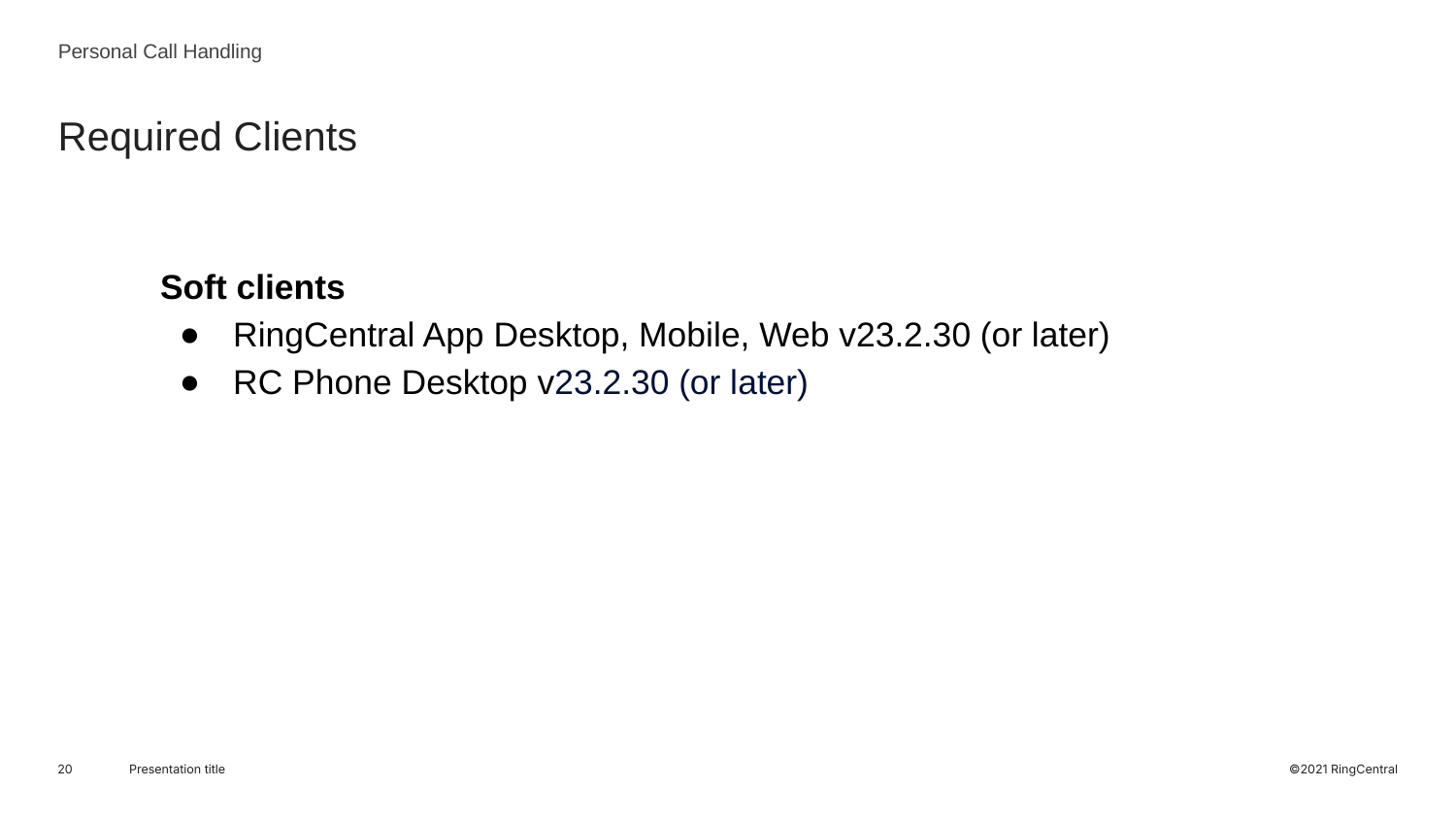

Personal Call Handling

# Required Clients
Soft clients
RingCentral App Desktop, Mobile, Web v23.2.30 (or later)
RC Phone Desktop v23.2.30 (or later)